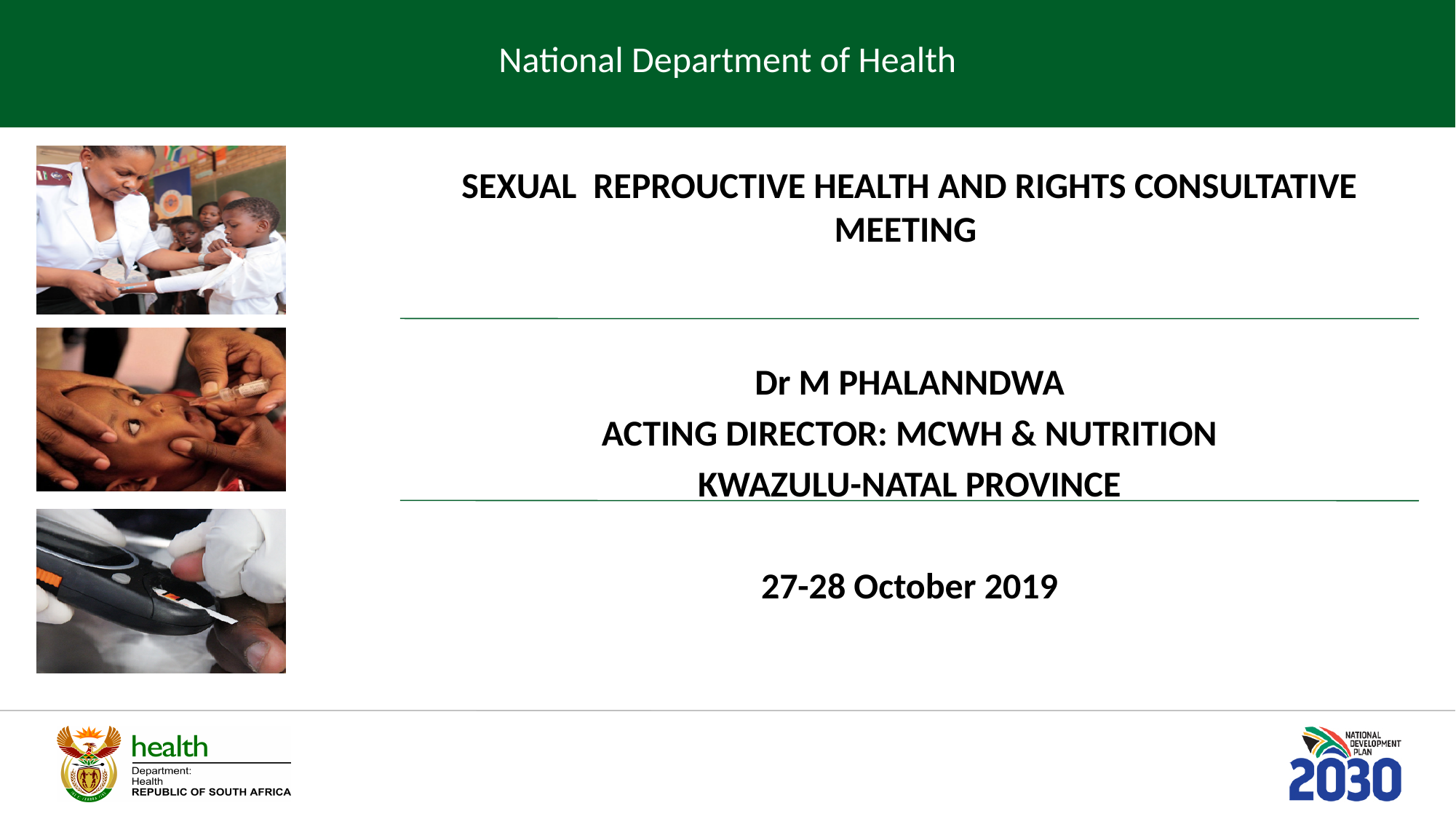

National Department of Health
SEXUAL  REPROUCTIVE HEALTH AND RIGHTS CONSULTATIVE MEETING

Dr M PHALANNDWA
ACTING DIRECTOR: MCWH & NUTRITION
KWAZULU-NATAL PROVINCE

27-28 October 2019